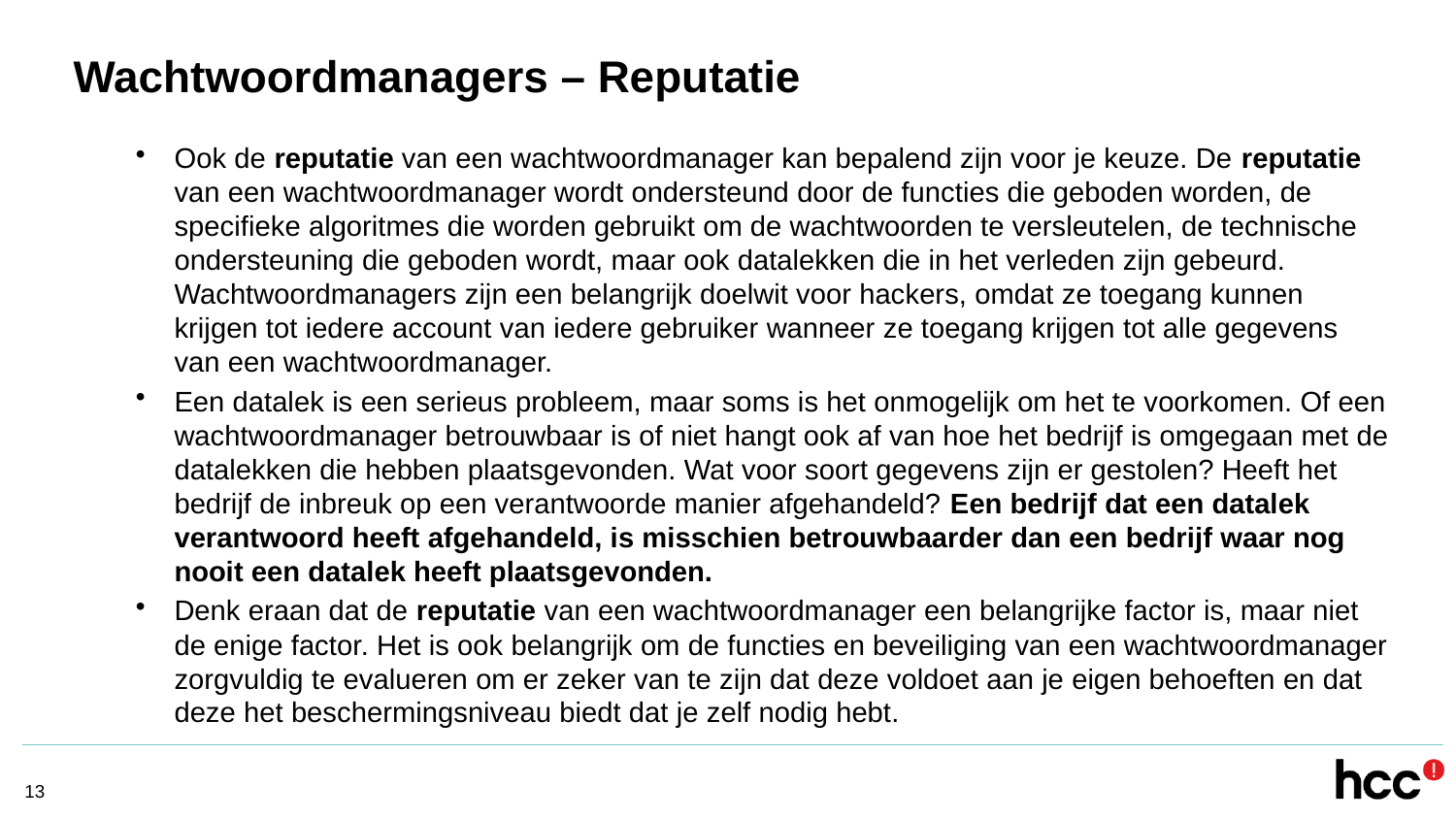

# Wachtwoordmanagers – Reputatie
Ook de reputatie van een wachtwoordmanager kan bepalend zijn voor je keuze. De reputatie van een wachtwoordmanager wordt ondersteund door de functies die geboden worden, de specifieke algoritmes die worden gebruikt om de wachtwoorden te versleutelen, de technische ondersteuning die geboden wordt, maar ook datalekken die in het verleden zijn gebeurd. Wachtwoordmanagers zijn een belangrijk doelwit voor hackers, omdat ze toegang kunnen krijgen tot iedere account van iedere gebruiker wanneer ze toegang krijgen tot alle gegevens van een wachtwoordmanager.
Een datalek is een serieus probleem, maar soms is het onmogelijk om het te voorkomen. Of een wachtwoordmanager betrouwbaar is of niet hangt ook af van hoe het bedrijf is omgegaan met de datalekken die hebben plaatsgevonden. Wat voor soort gegevens zijn er gestolen? Heeft het bedrijf de inbreuk op een verantwoorde manier afgehandeld? Een bedrijf dat een datalek verantwoord heeft afgehandeld, is misschien betrouwbaarder dan een bedrijf waar nog nooit een datalek heeft plaatsgevonden.
Denk eraan dat de reputatie van een wachtwoordmanager een belangrijke factor is, maar niet de enige factor. Het is ook belangrijk om de functies en beveiliging van een wachtwoordmanager zorgvuldig te evalueren om er zeker van te zijn dat deze voldoet aan je eigen behoeften en dat deze het beschermingsniveau biedt dat je zelf nodig hebt.

13